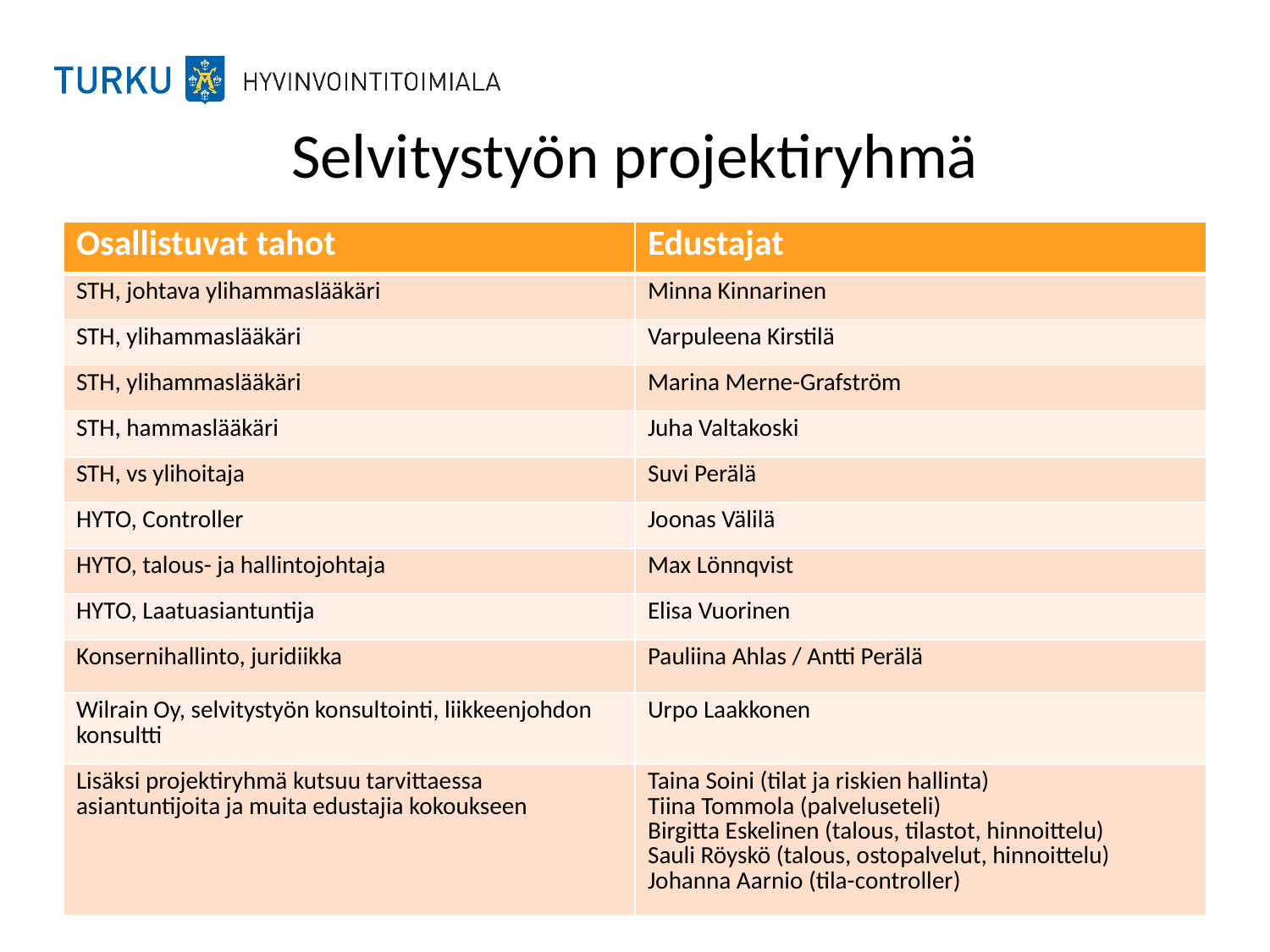

# Selvitystyön projektiryhmä
| Osallistuvat tahot | Edustajat |
| --- | --- |
| STH, johtava ylihammaslääkäri | Minna Kinnarinen |
| STH, ylihammaslääkäri | Varpuleena Kirstilä |
| STH, ylihammaslääkäri | Marina Merne-Grafström |
| STH, hammaslääkäri | Juha Valtakoski |
| STH, vs ylihoitaja | Suvi Perälä |
| HYTO, Controller | Joonas Välilä |
| HYTO, talous- ja hallintojohtaja | Max Lönnqvist |
| HYTO, Laatuasiantuntija | Elisa Vuorinen |
| Konsernihallinto, juridiikka | Pauliina Ahlas / Antti Perälä |
| Wilrain Oy, selvitystyön konsultointi, liikkeenjohdon konsultti | Urpo Laakkonen |
| Lisäksi projektiryhmä kutsuu tarvittaessa asiantuntijoita ja muita edustajia kokoukseen | Taina Soini (tilat ja riskien hallinta) Tiina Tommola (palveluseteli) Birgitta Eskelinen (talous, tilastot, hinnoittelu) Sauli Röyskö (talous, ostopalvelut, hinnoittelu) Johanna Aarnio (tila-controller) |
13